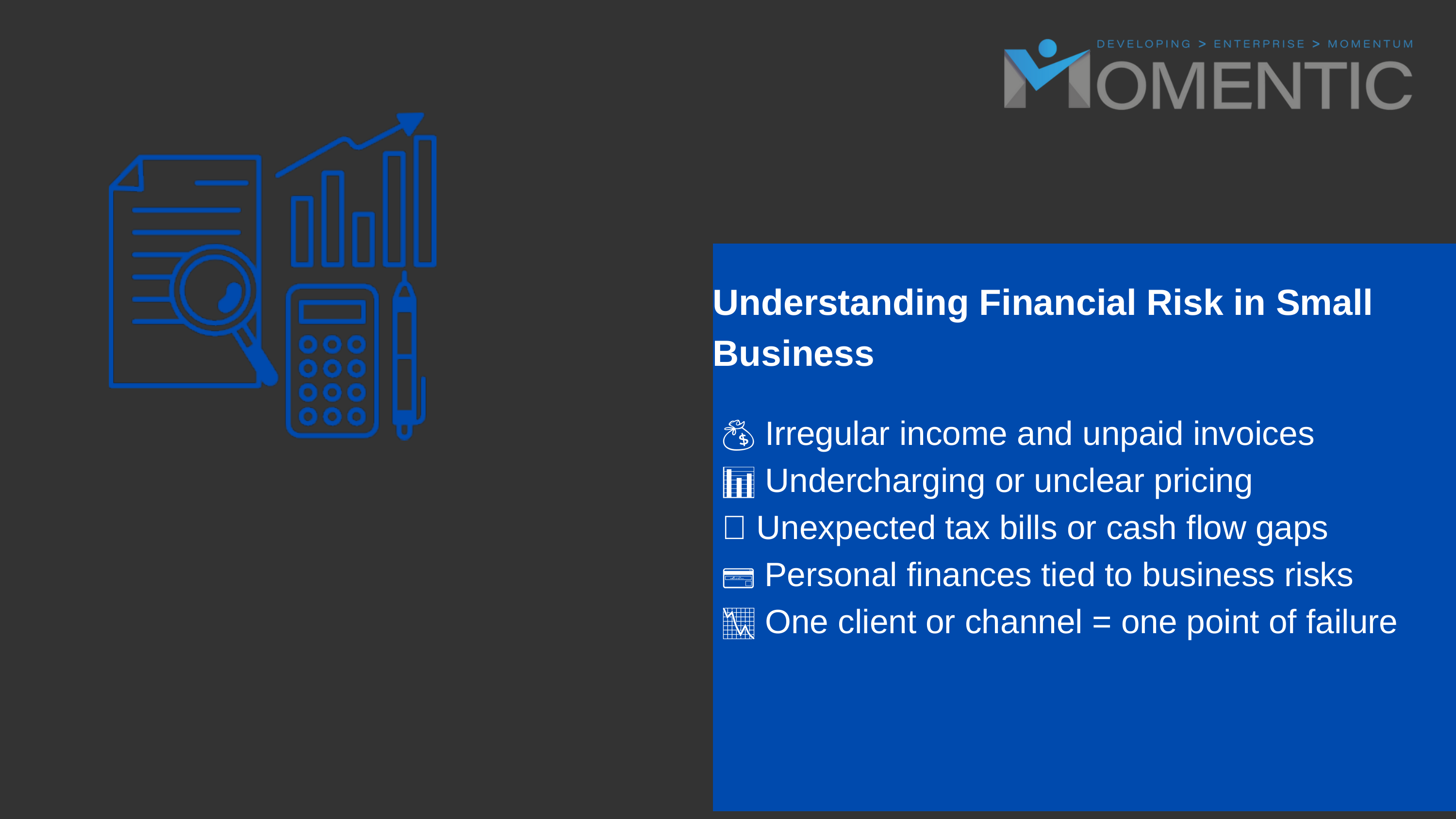

Understanding Financial Risk in Small Business
💰 Irregular income and unpaid invoices
📊 Undercharging or unclear pricing
🧾 Unexpected tax bills or cash flow gaps
💳 Personal finances tied to business risks
📉 One client or channel = one point of failure